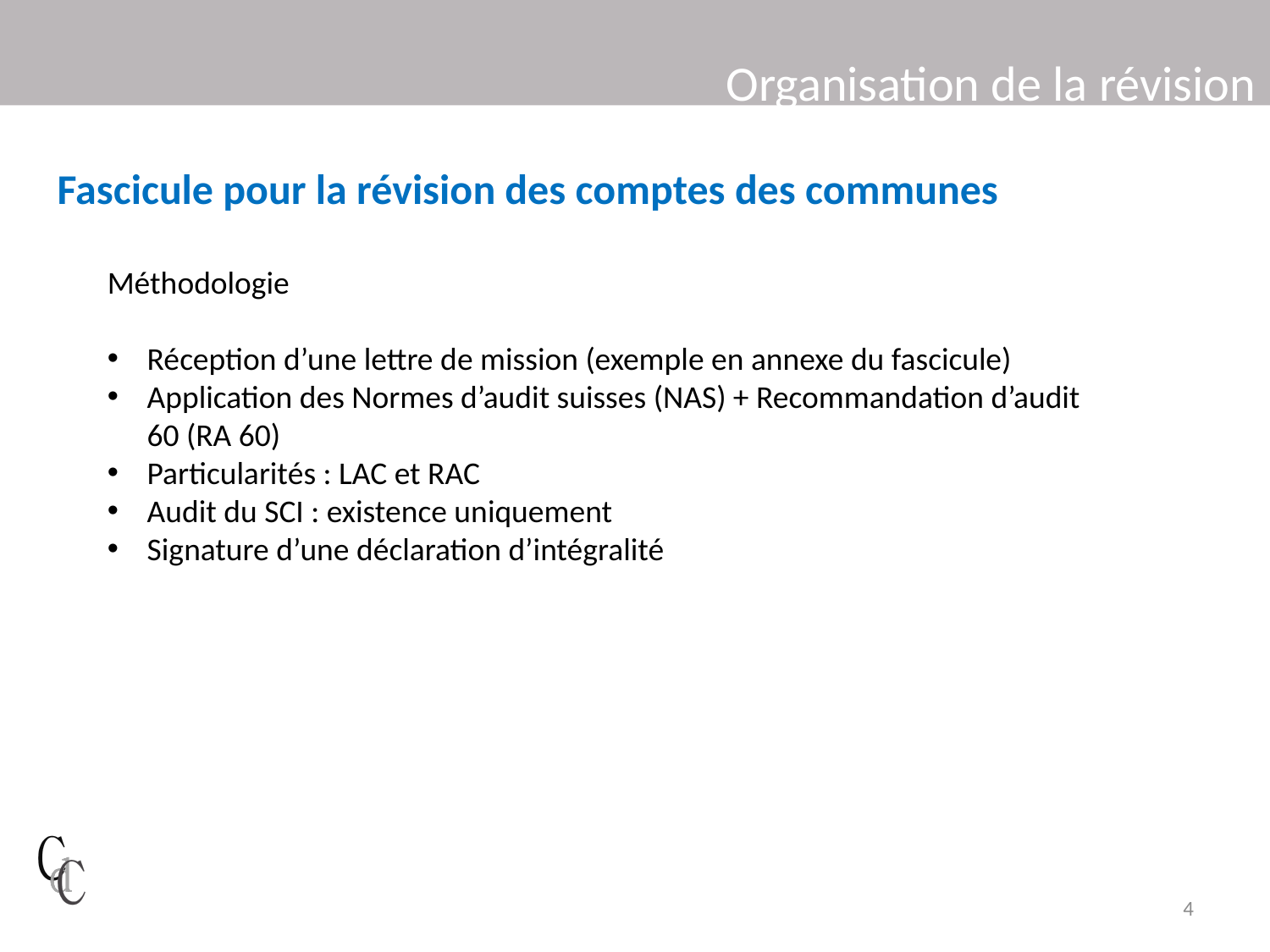

# Organisation de la révision
Fascicule pour la révision des comptes des communes

Méthodologie

Réception d’une lettre de mission (exemple en annexe du fascicule)
Application des Normes d’audit suisses (NAS) + Recommandation d’audit 60 (RA 60)
Particularités : LAC et RAC
Audit du SCI : existence uniquement
Signature d’une déclaration d’intégralité
4